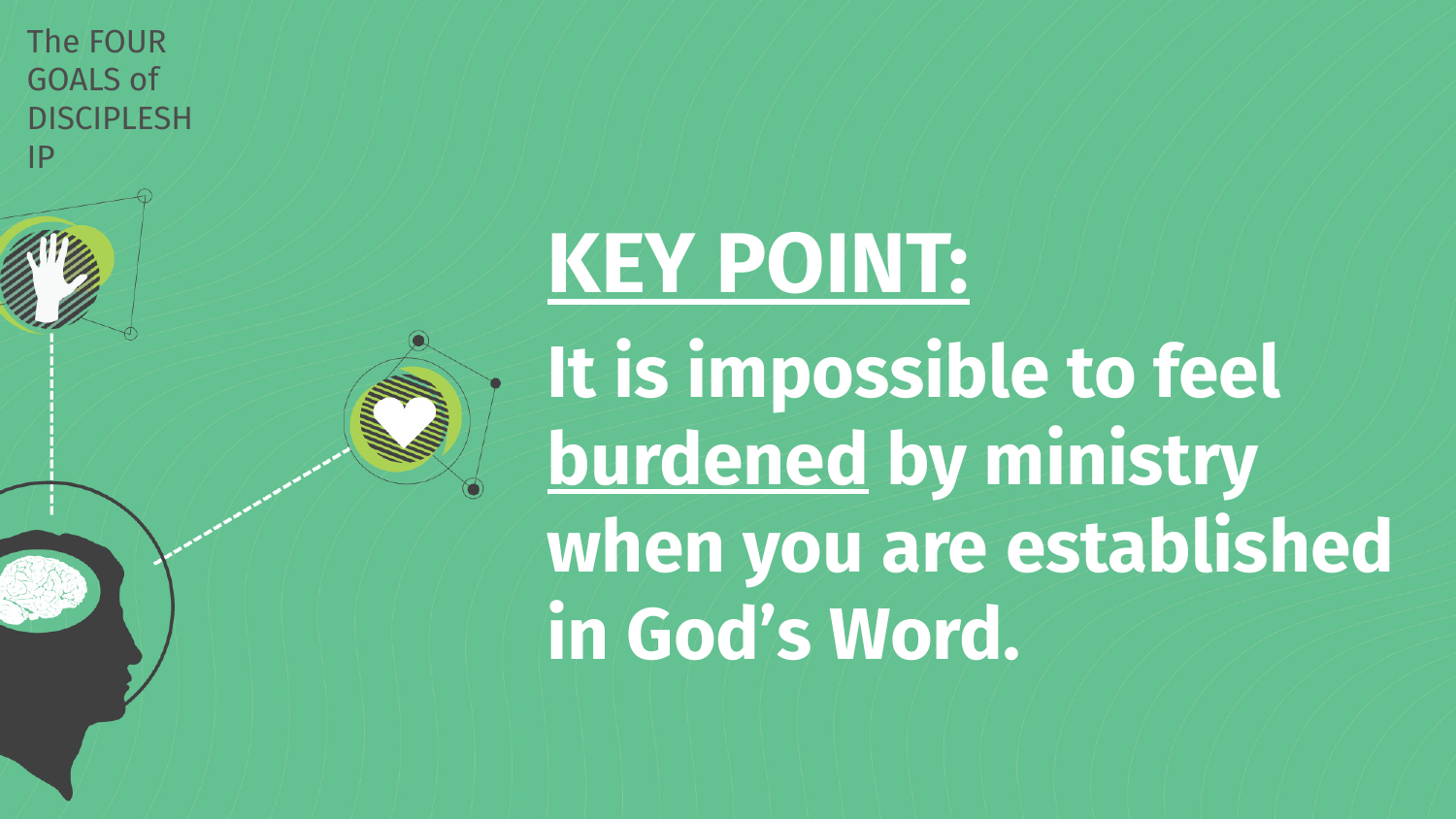

# The FOUR GOALS of DISCIPLESHIP
KEY POINT:
It is impossible to feel burdened by ministry when you are established in God’s Word.